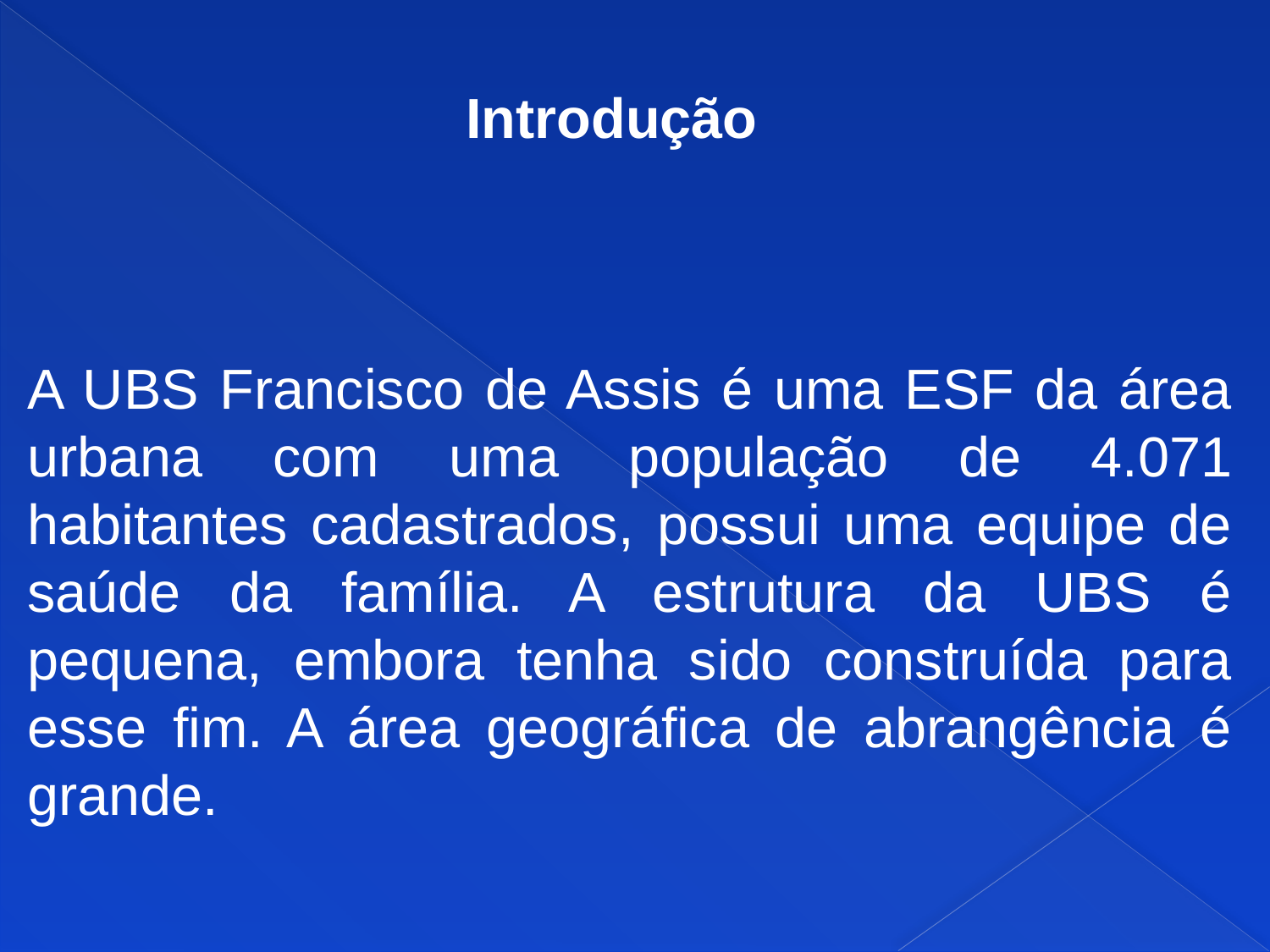

Introdução

A UBS Francisco de Assis é uma ESF da área urbana com uma população de 4.071 habitantes cadastrados, possui uma equipe de saúde da família. A estrutura da UBS é pequena, embora tenha sido construída para esse fim. A área geográfica de abrangência é grande.